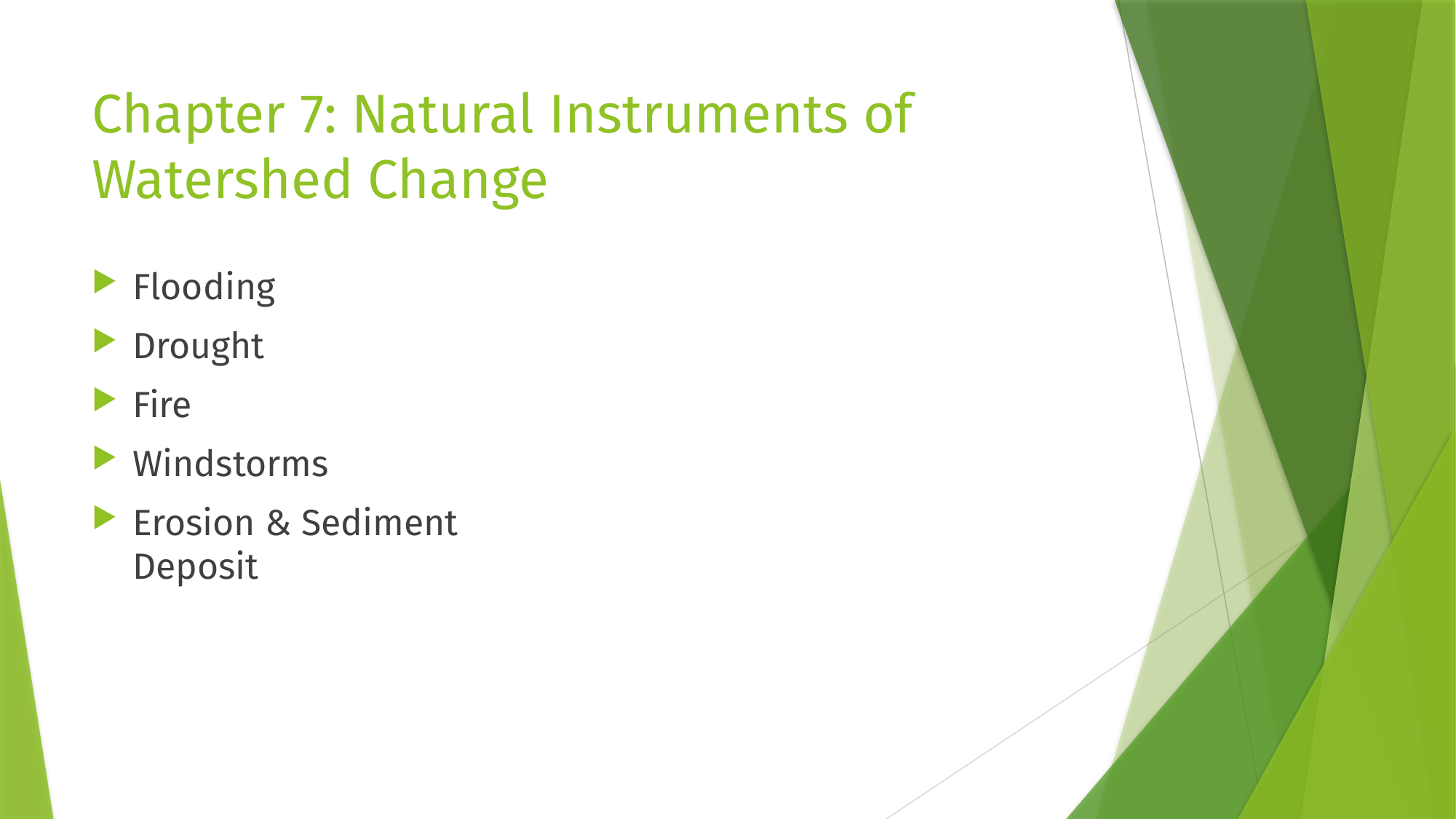

# Chapter 7: Natural Instruments of Watershed Change
Flooding
Drought
Fire
Windstorms
Erosion & Sediment Deposit